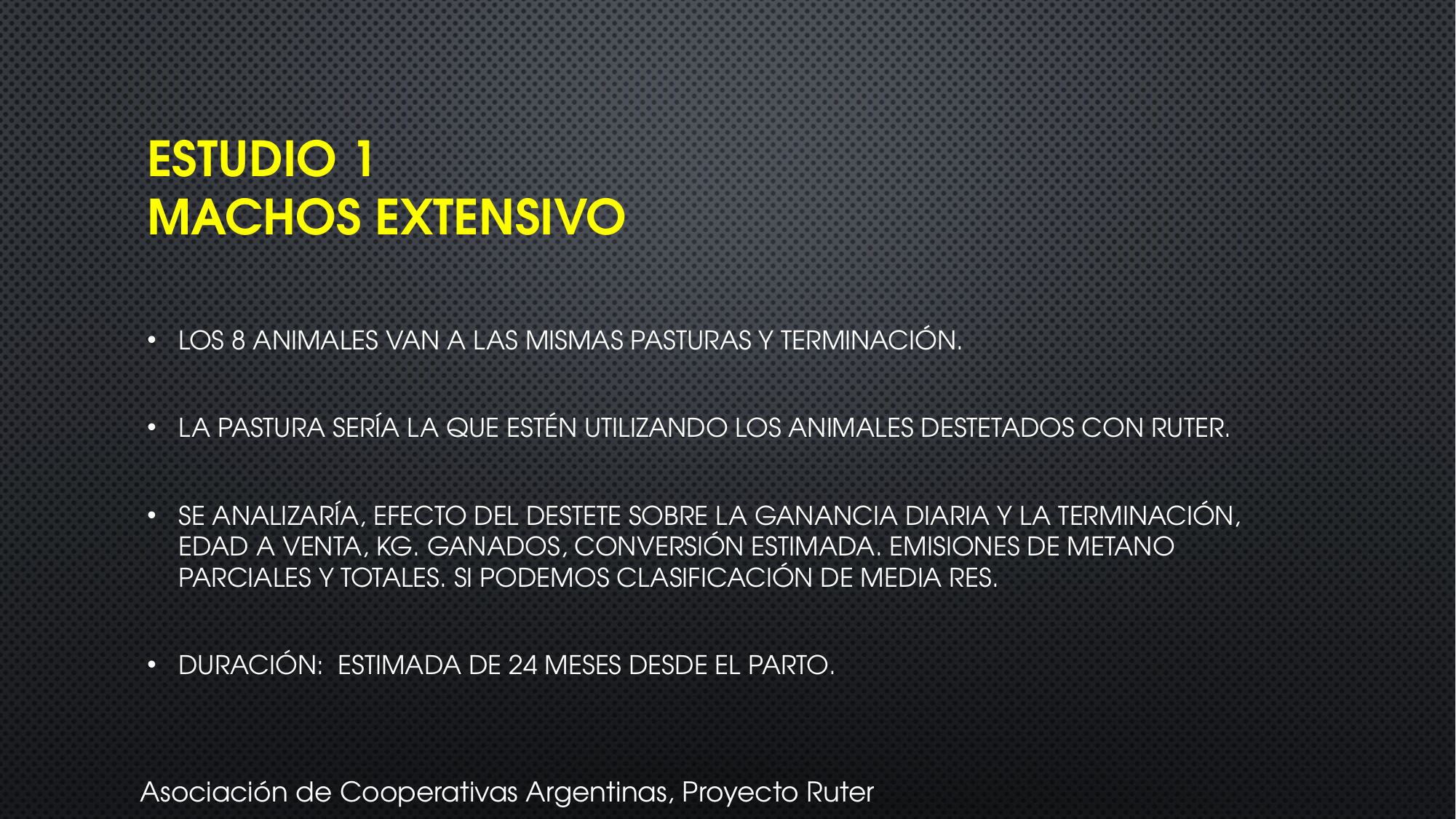

# Estudio 1 machos extensivo
Los 8 animales van a las mismas pasturas y terminación.

La pastura sería la que estén utilizando los animales destetados con Ruter.

Se analizaría, efecto del destete sobre la ganancia diaria y la terminación, edad a venta, kg. ganados, conversión estimada. Emisiones de metano parciales y totales. Si podemos clasificación de media res.

Duración:  estimada de 24 meses desde el parto.

Asociación de Cooperativas Argentinas, Proyecto Ruter